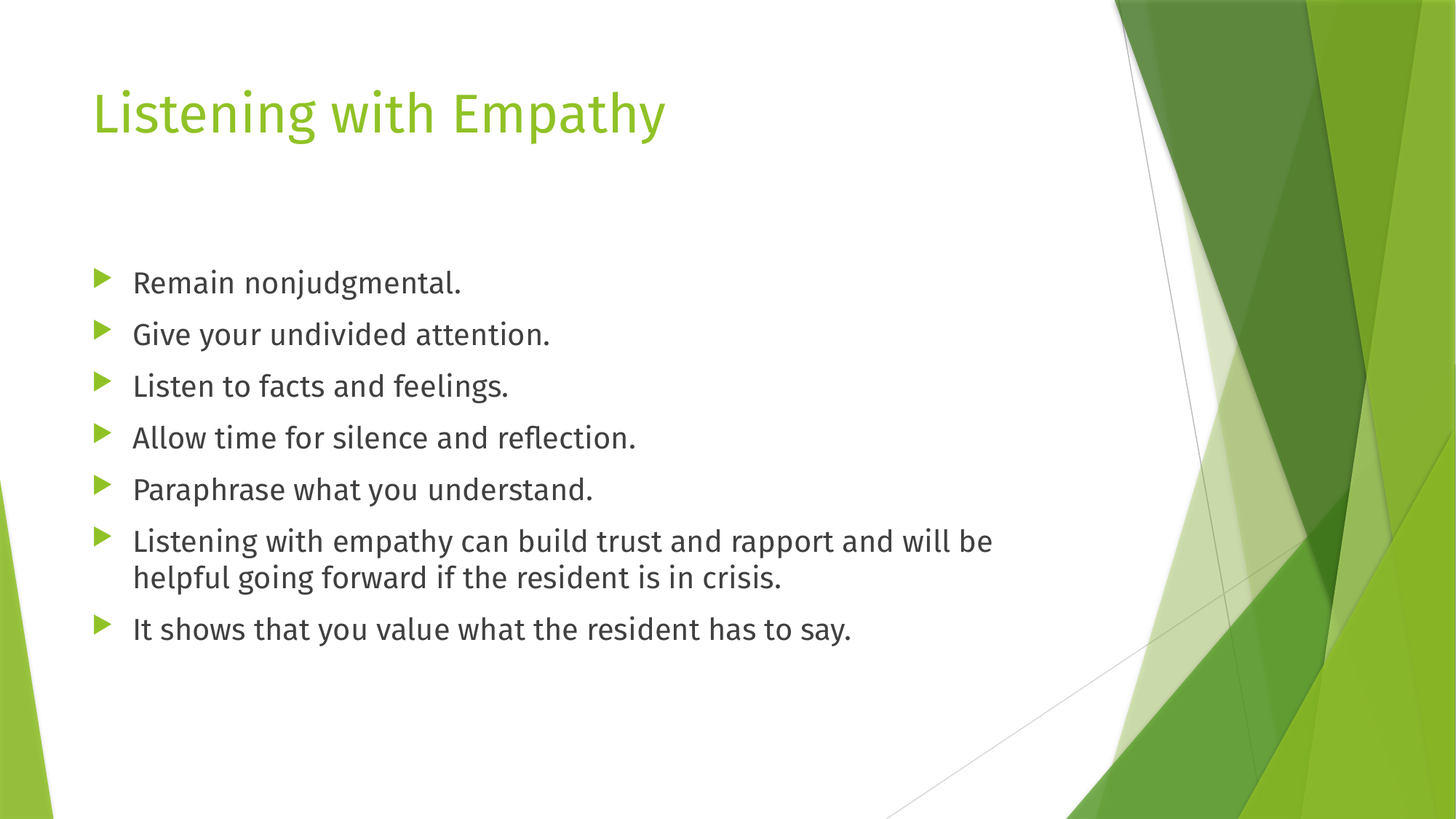

# Listening with Empathy
Remain nonjudgmental.
Give your undivided attention.
Listen to facts and feelings.
Allow time for silence and reflection.
Paraphrase what you understand.
Listening with empathy can build trust and rapport and will be helpful going forward if the resident is in crisis.
It shows that you value what the resident has to say.